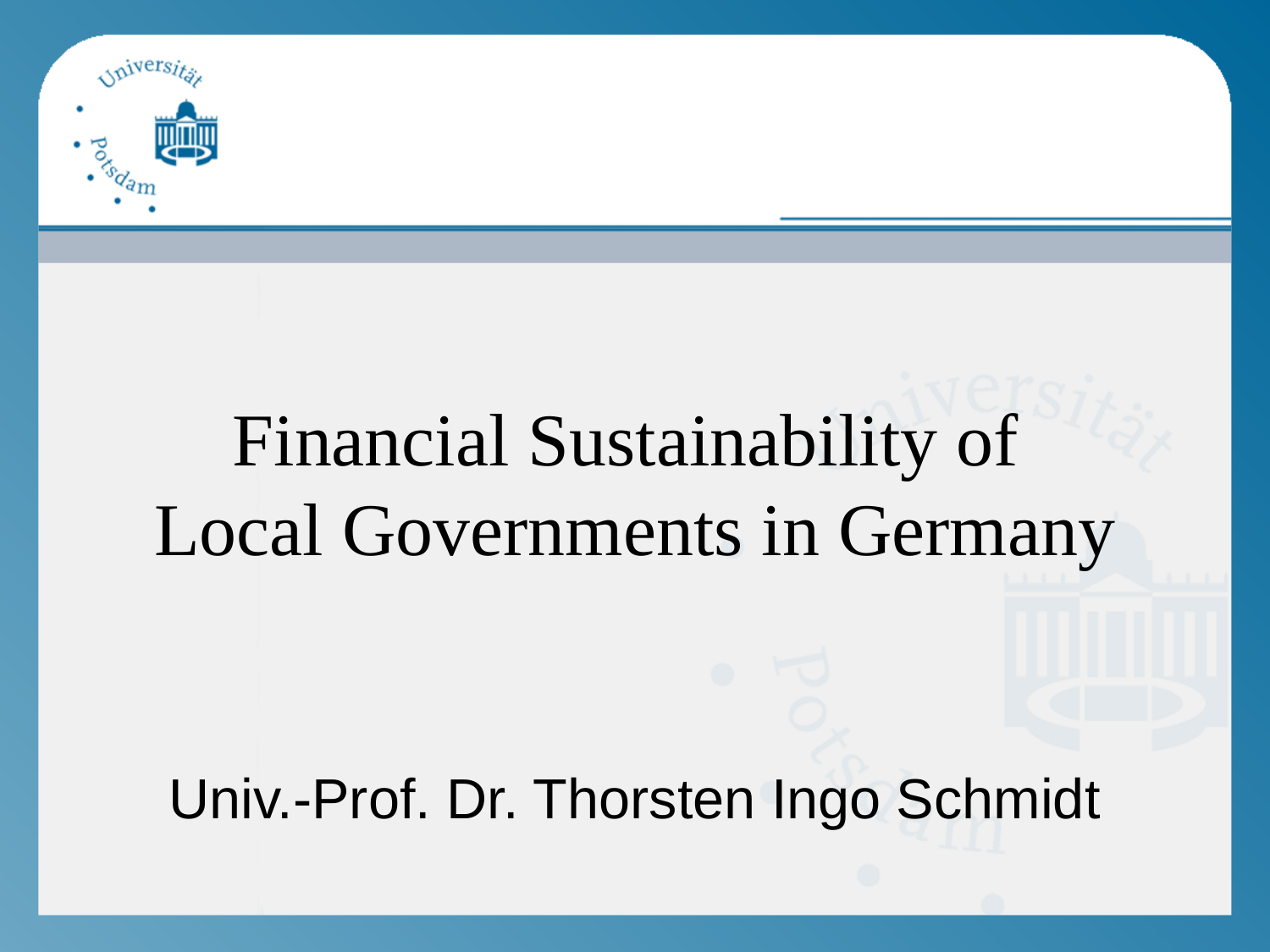

# Financial Sustainability of Local Governments in Germany
Univ.-Prof. Dr. Thorsten Ingo Schmidt